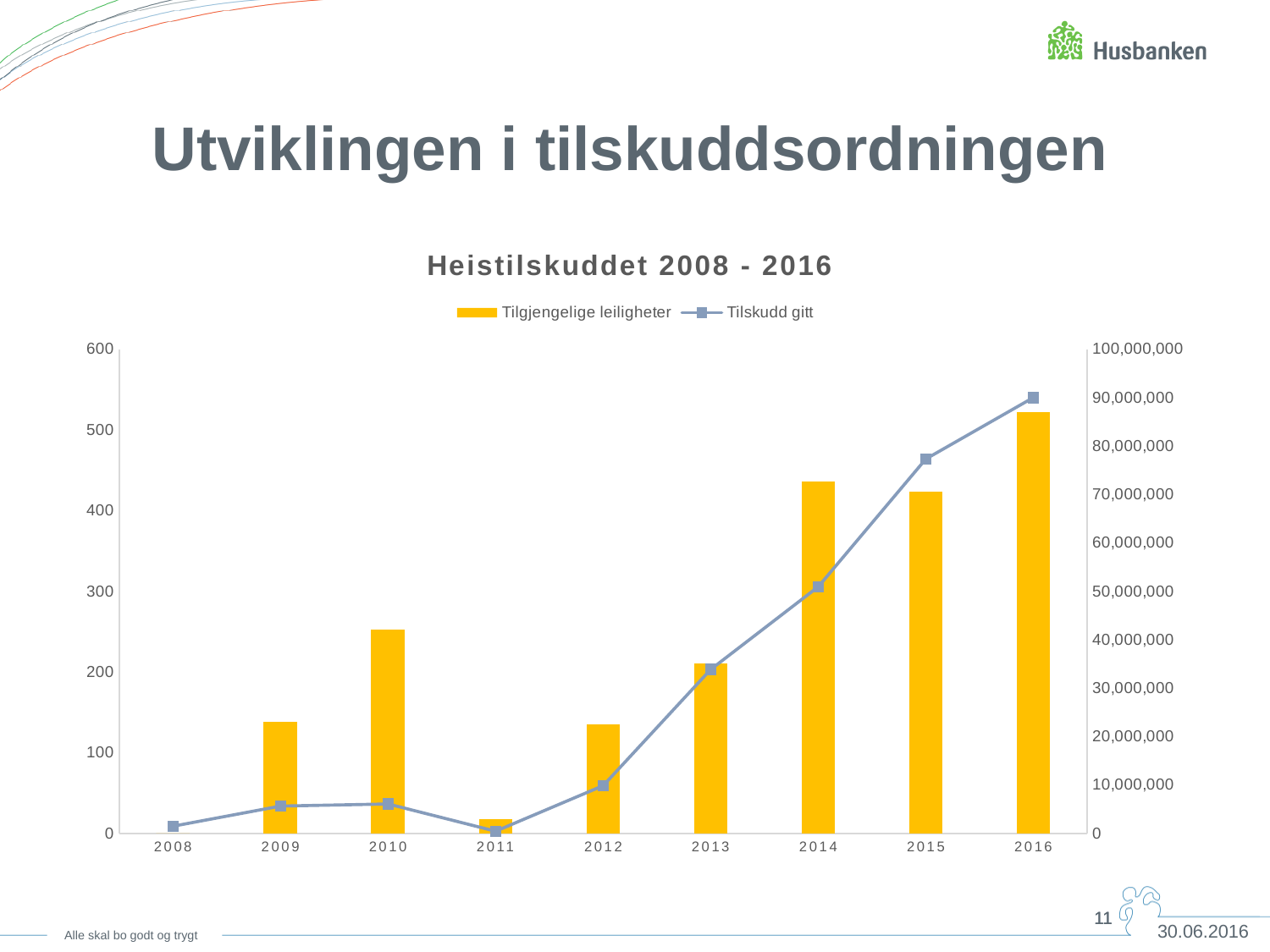

Utviklingen i tilskuddsordningen

### Chart: Heistilskuddet 2008 - 2016

| Category |  |  |
|---|---|---|
| 2008 | 0.0 | 1496135.0 |
| 2009 | 138.0 | 5658482.0 |
| 2010 | 253.0 | 6086875.0 |
| 2011 | 18.0 | 467000.0 |
| 2012 | 135.0 | 9875000.0 |
| 2013 | 211.0 | 33857915.0 |
| 2014 | 436.0 | 50937848.0 |
| 2015 | 423.0 | 77324482.0 |
| 2016 | 522.0 | 90000000.0 |